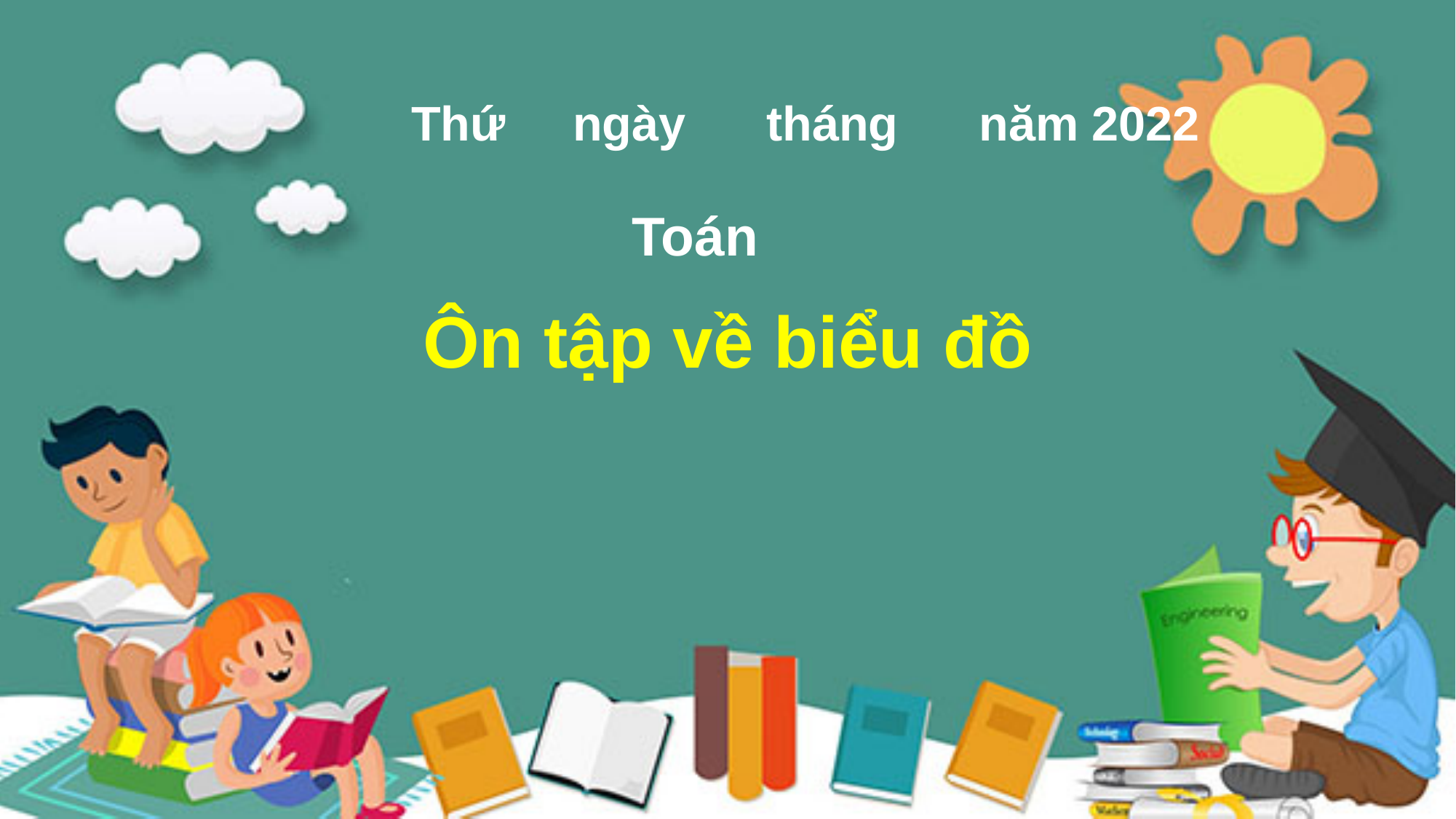

Thứ     ngày      tháng      năm 2022
Toán
Ôn tập về biểu đồ